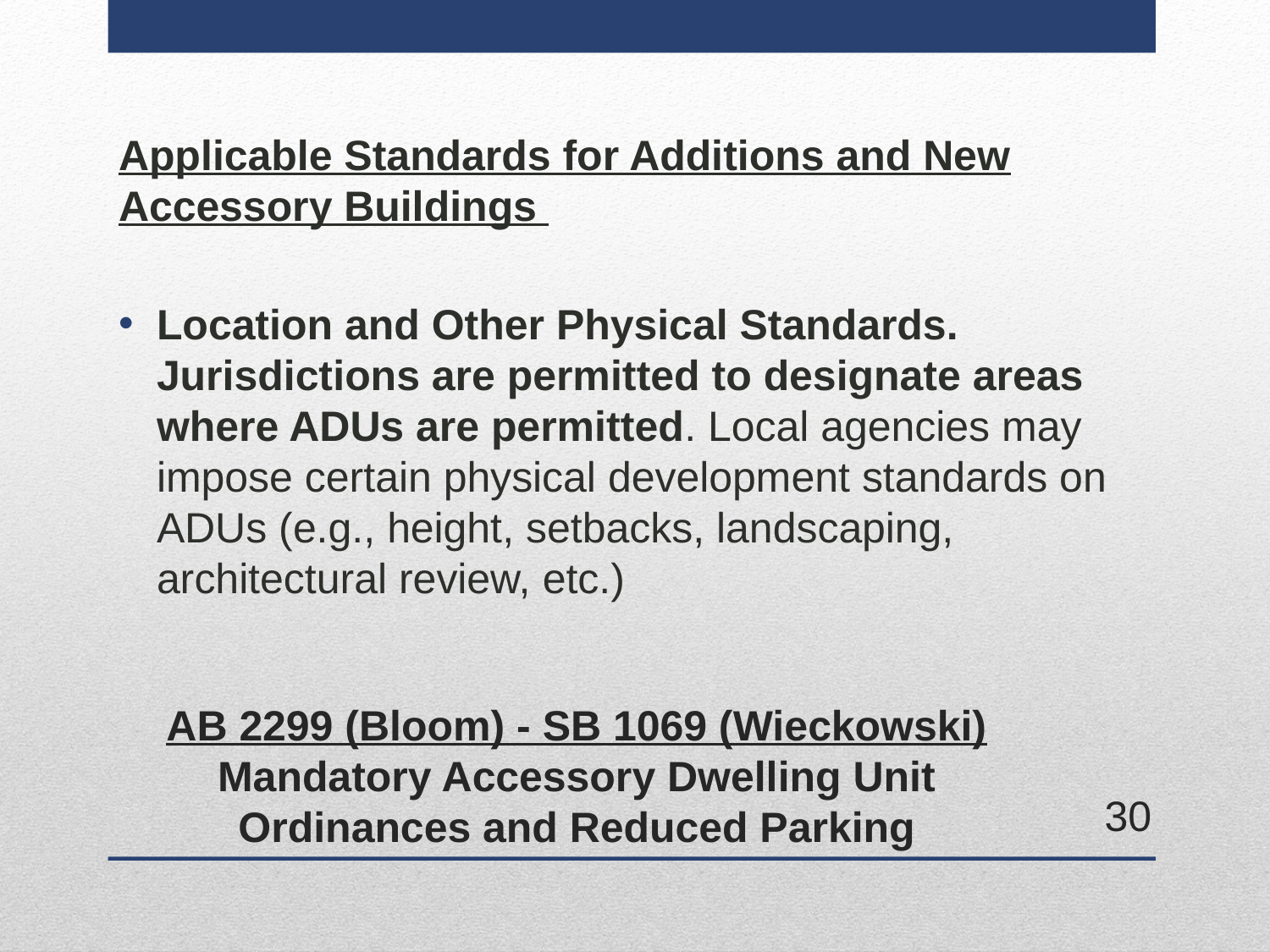

Applicable Standards for Additions and New Accessory Buildings

Location and Other Physical Standards. Jurisdictions are permitted to designate areas where ADUs are permitted. Local agencies may impose certain physical development standards on ADUs (e.g., height, setbacks, landscaping, architectural review, etc.)
# AB 2299 (Bloom) - SB 1069 (Wieckowski) Mandatory Accessory Dwelling Unit Ordinances and Reduced Parking
30